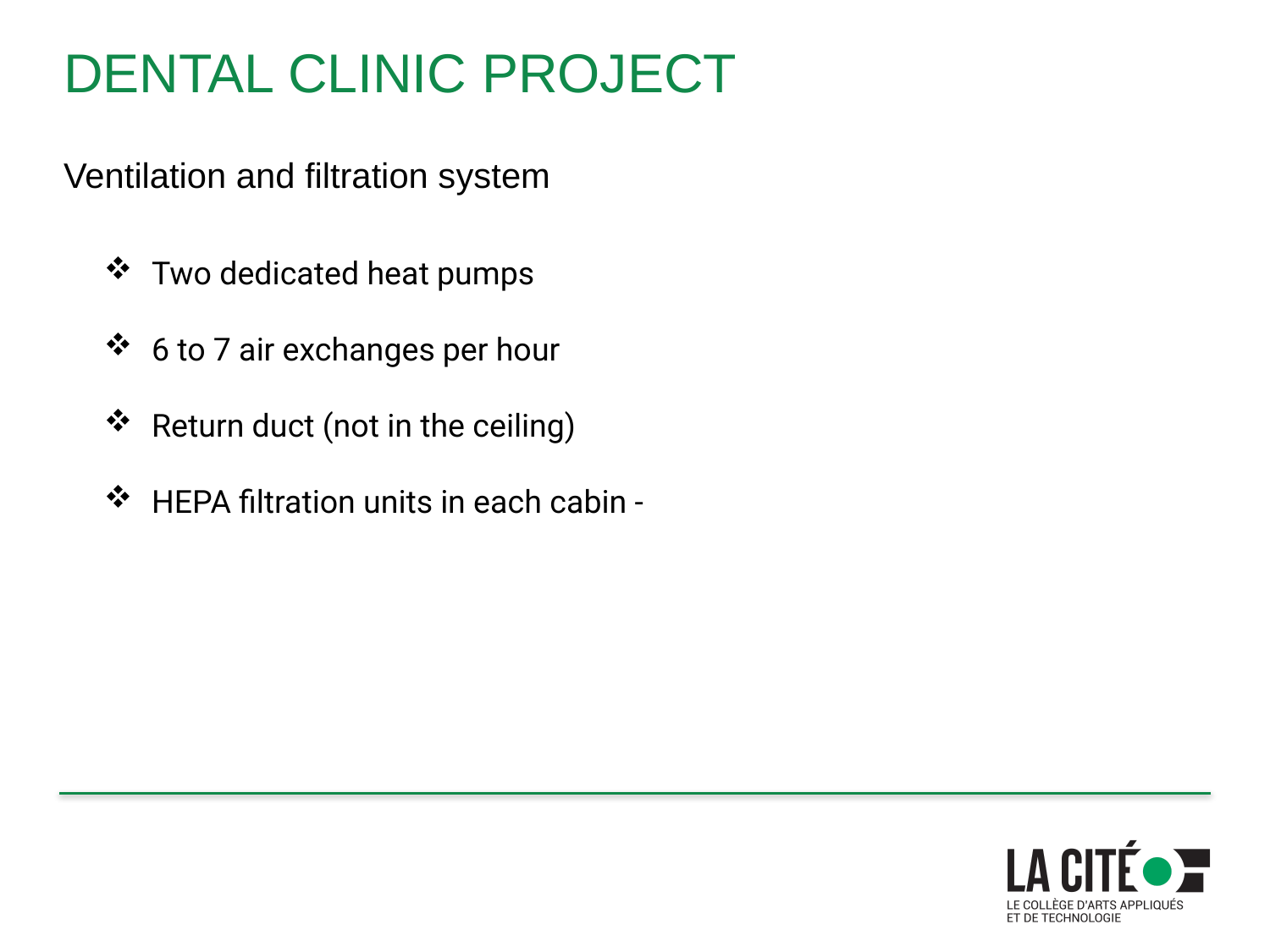

# Dental Clinic Project
Ventilation and filtration system
Two dedicated heat pumps
6 to 7 air exchanges per hour
Return duct (not in the ceiling)
HEPA filtration units in each cabin -